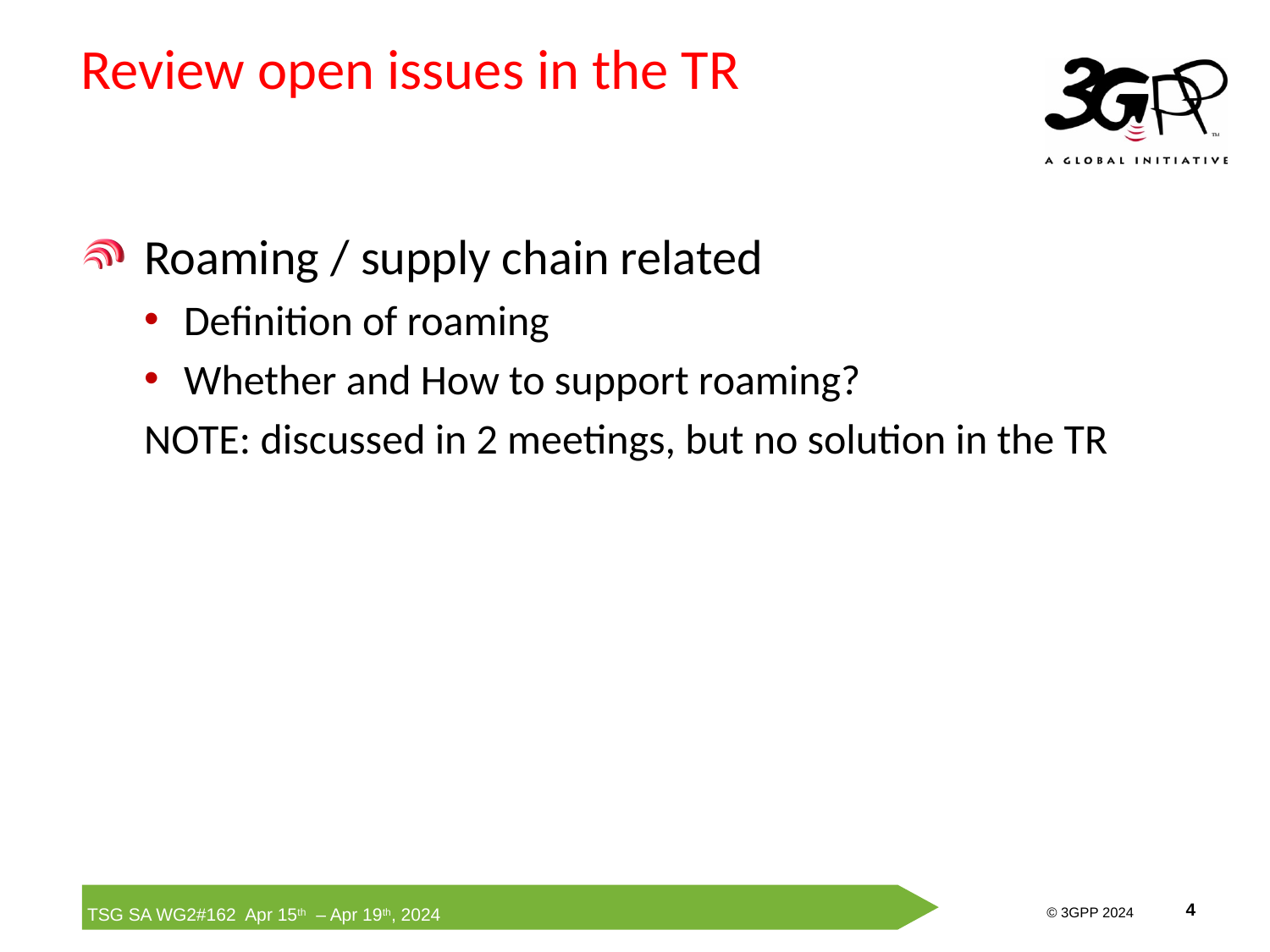

# Review open issues in the TR
Roaming / supply chain related
Definition of roaming
Whether and How to support roaming?
NOTE: discussed in 2 meetings, but no solution in the TR